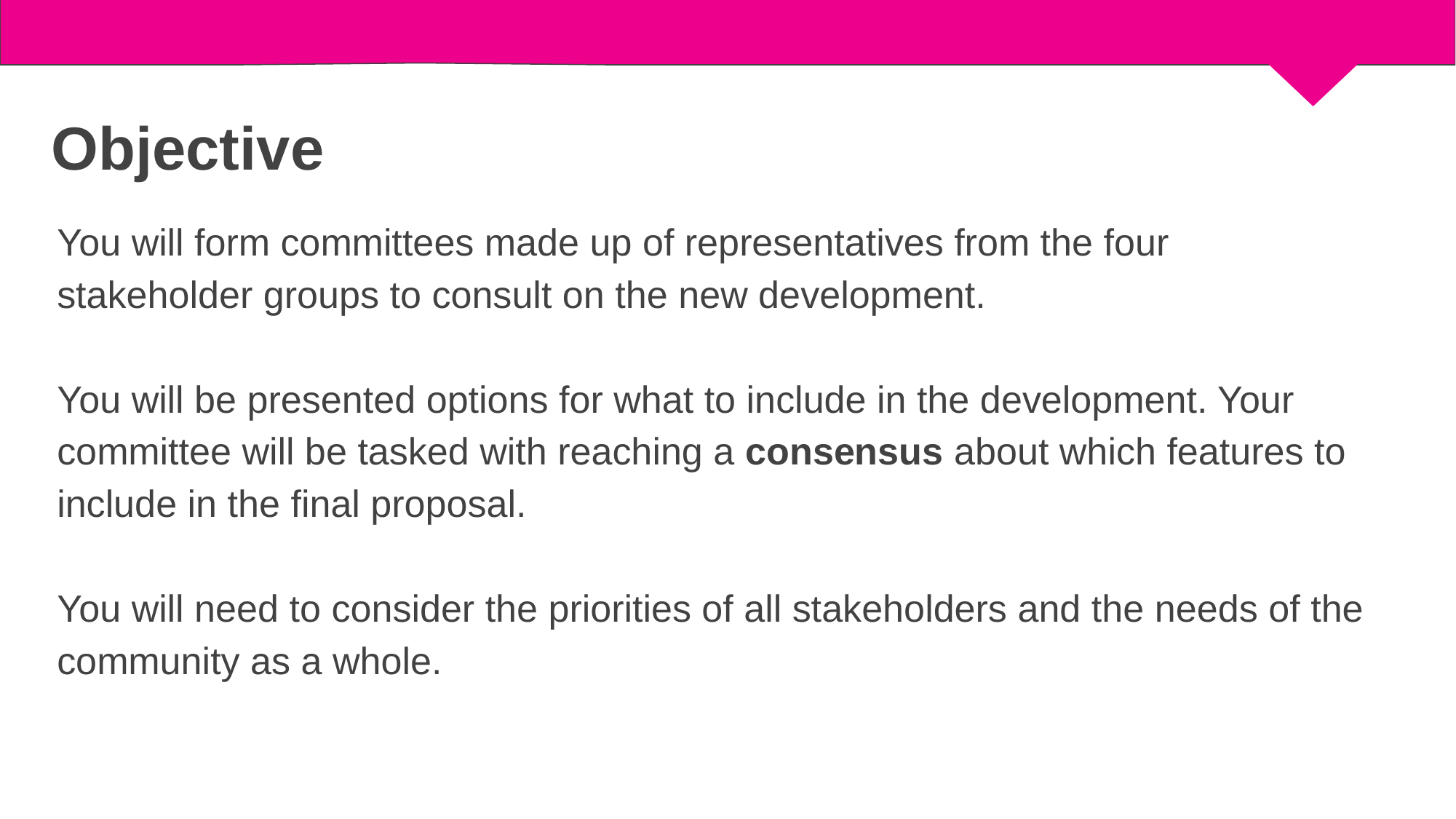

Objective
You will form committees made up of representatives from the four stakeholder groups to consult on the new development.

You will be presented options for what to include in the development. Your committee will be tasked with reaching a consensus about which features to include in the final proposal.

You will need to consider the priorities of all stakeholders and the needs of the community as a whole.